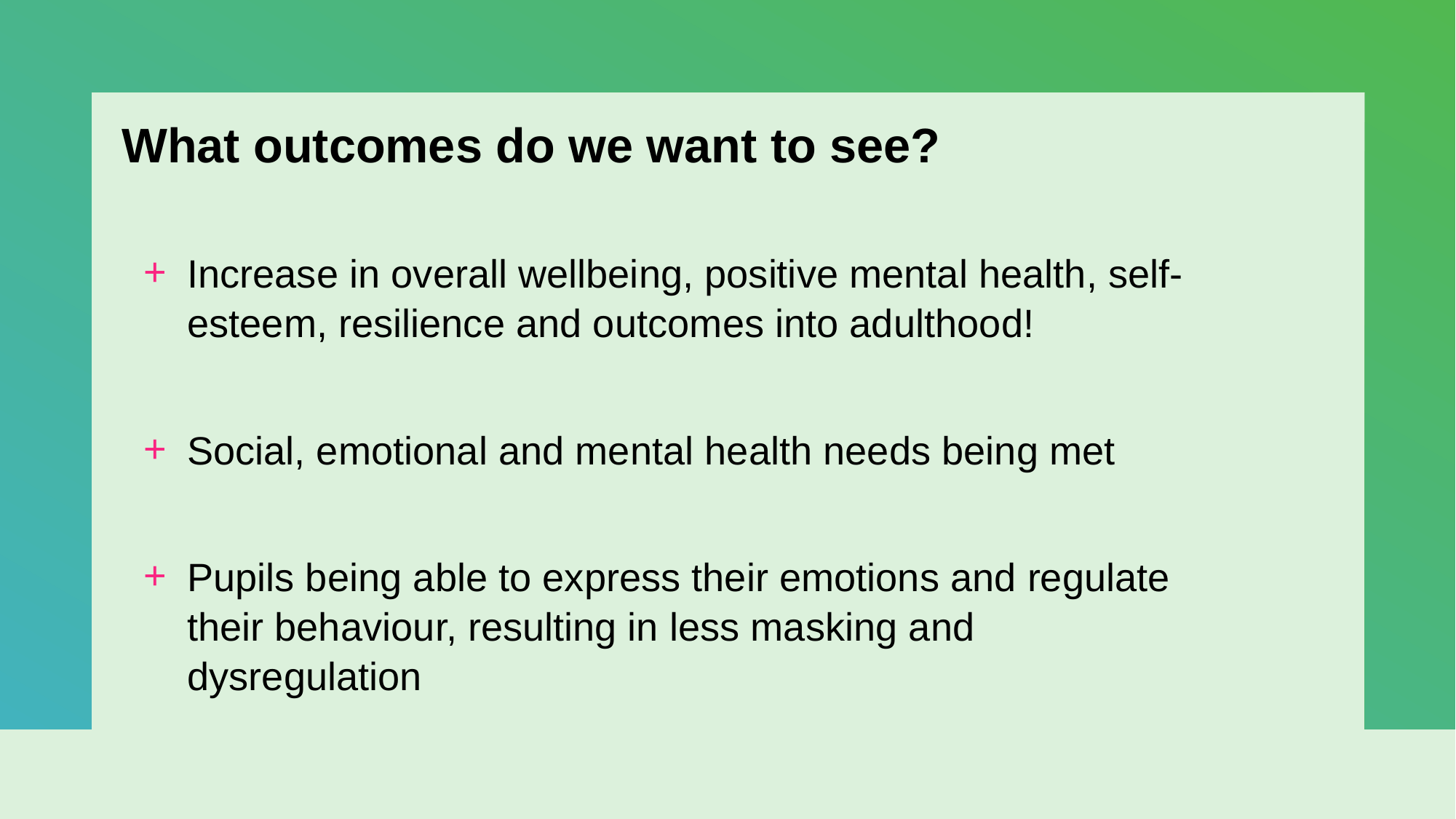

What outcomes do we want to see?
Increase in overall wellbeing, positive mental health, self-esteem, resilience and outcomes into adulthood!

Social, emotional and mental health needs being met

Pupils being able to express their emotions and regulate their behaviour, resulting in less masking and dysregulation